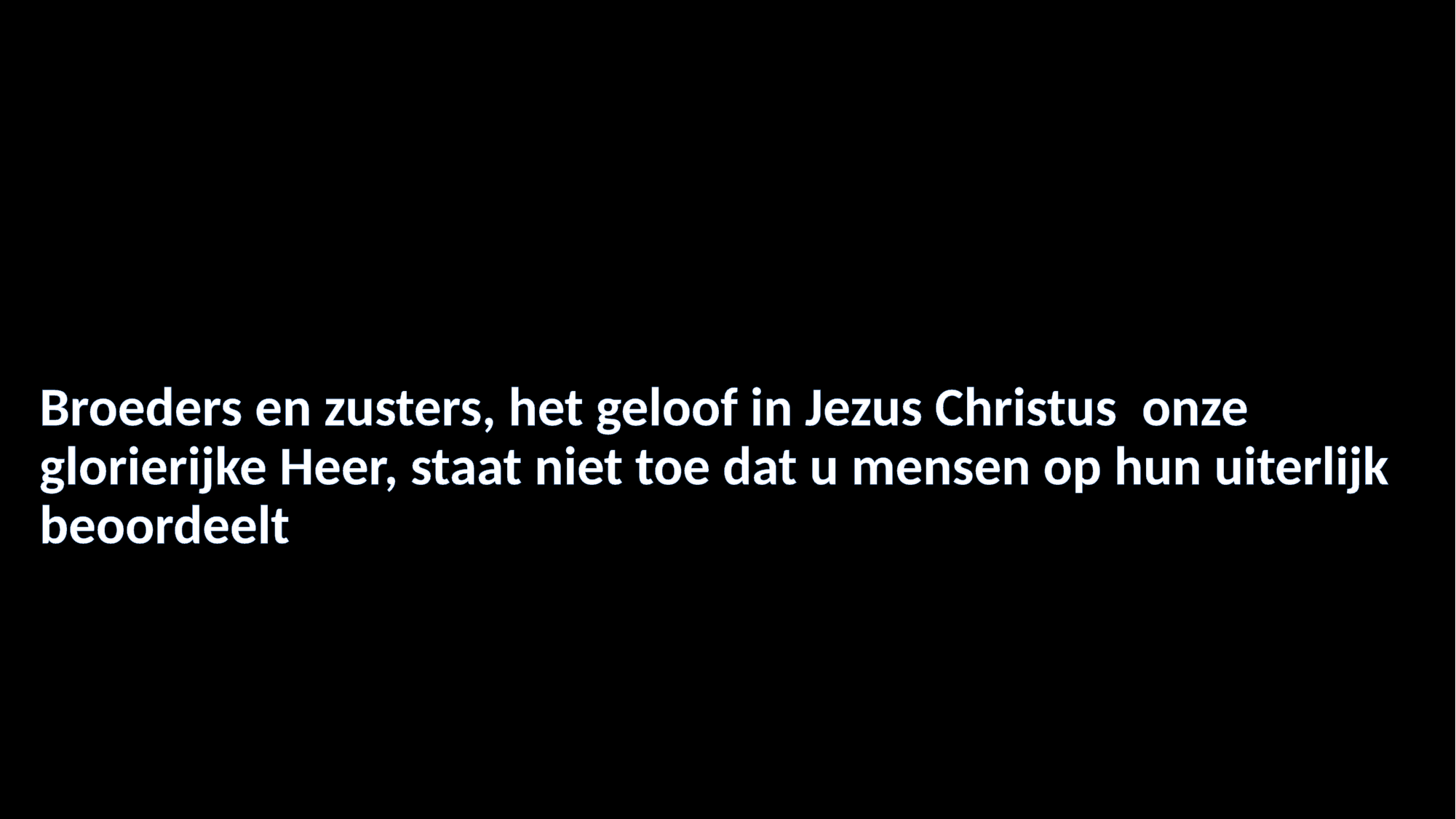

#

Broeders en zusters, het geloof in Jezus Christus  onze glorierijke Heer, staat niet toe dat u mensen op hun uiterlijk beoordeelt